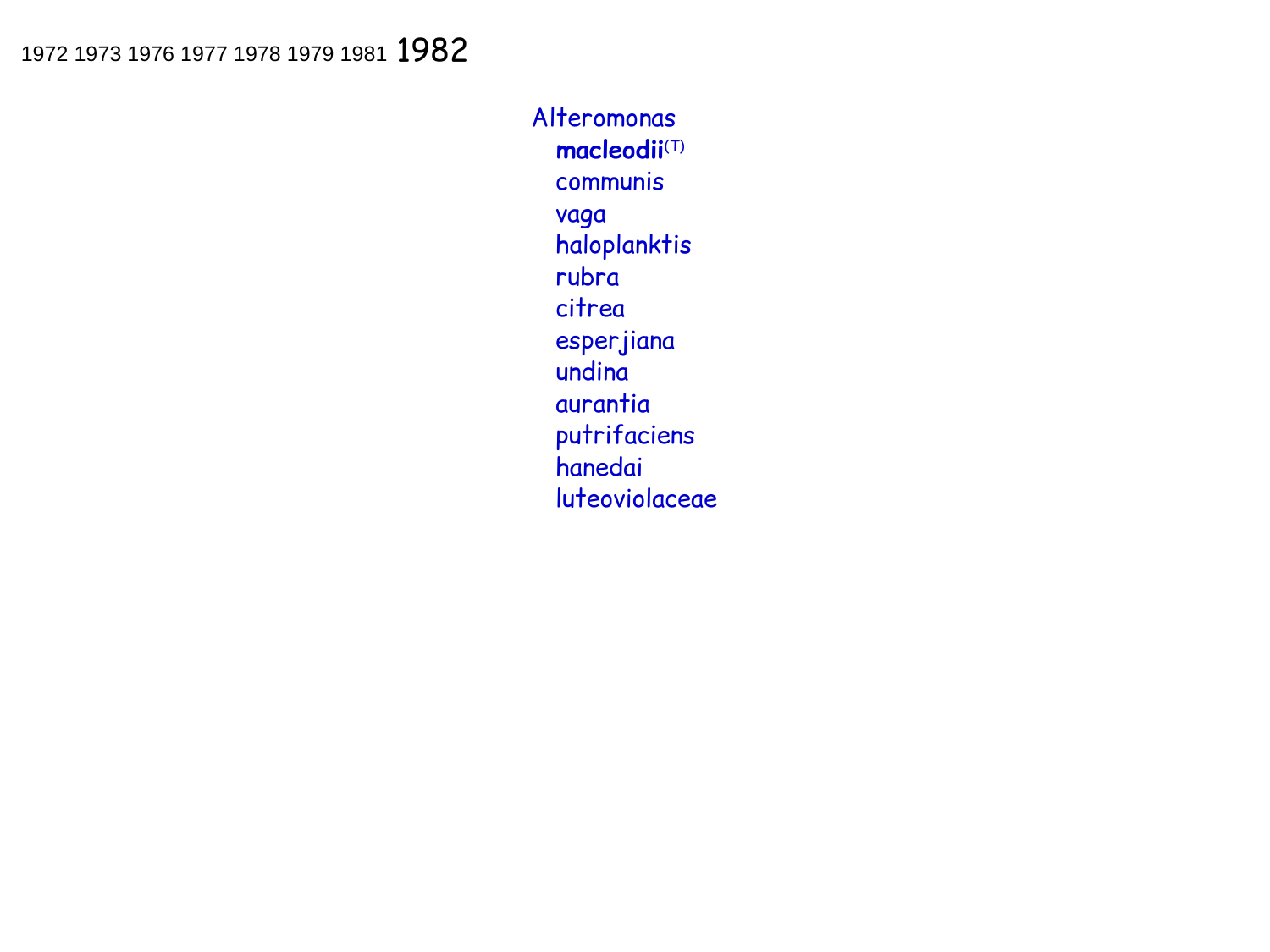

1972 1973 1976 1977 1978 1979 1981 1982
Alteromonas
macleodii(T)
communis
vaga
haloplanktis
rubra
citrea
esperjiana
undina
aurantia
putrifaciens
hanedai
luteoviolaceae